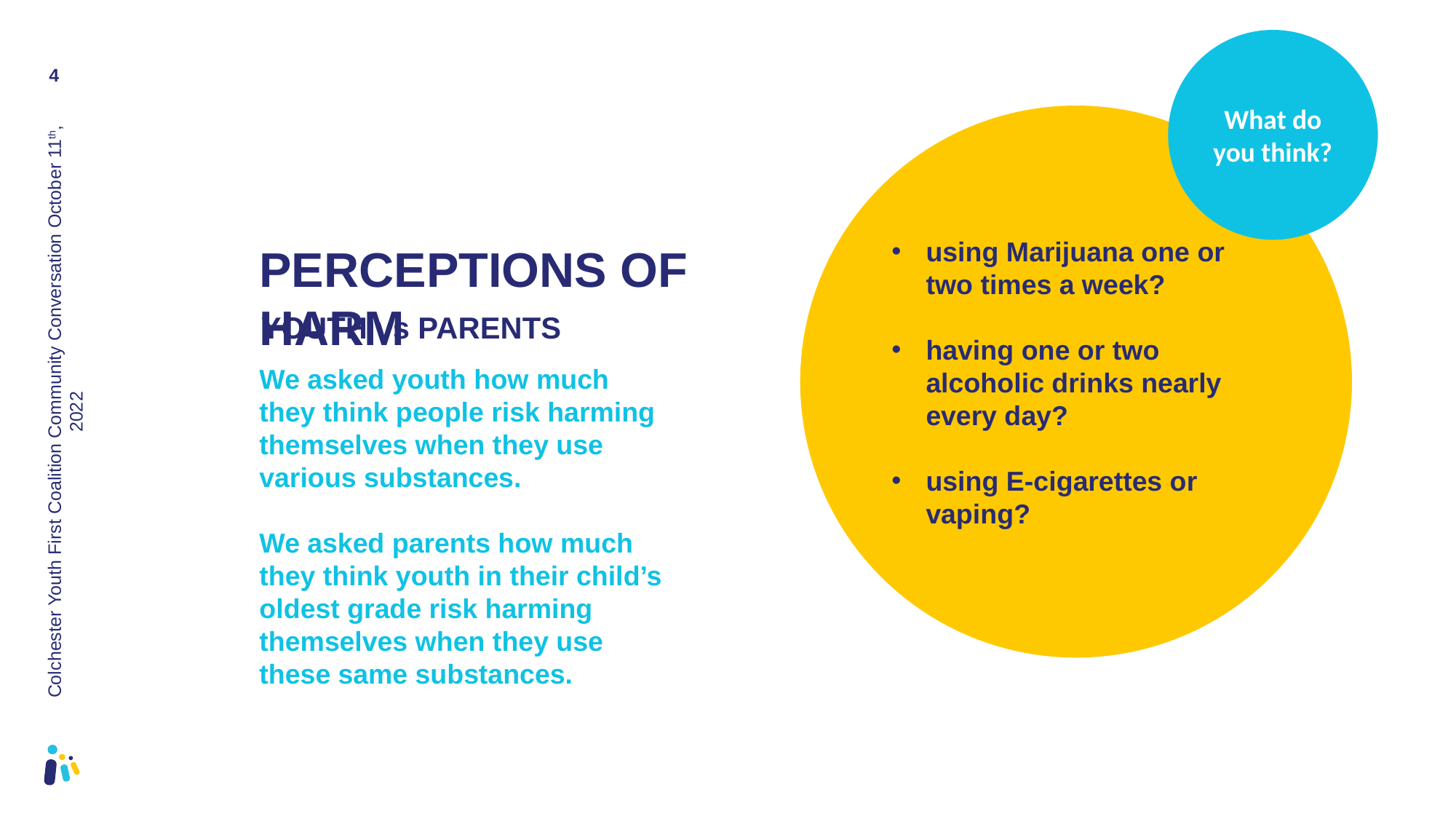

What do you think?
using Marijuana one or two times a week?

having one or two alcoholic drinks nearly every day?

using E-cigarettes or vaping?
PERCEPTIONS OF HARM
YOUTH vs PARENTS
We asked youth how much they think people risk harming themselves when they use various substances.

We asked parents how much they think youth in their child’s oldest grade risk harming themselves when they use these same substances.